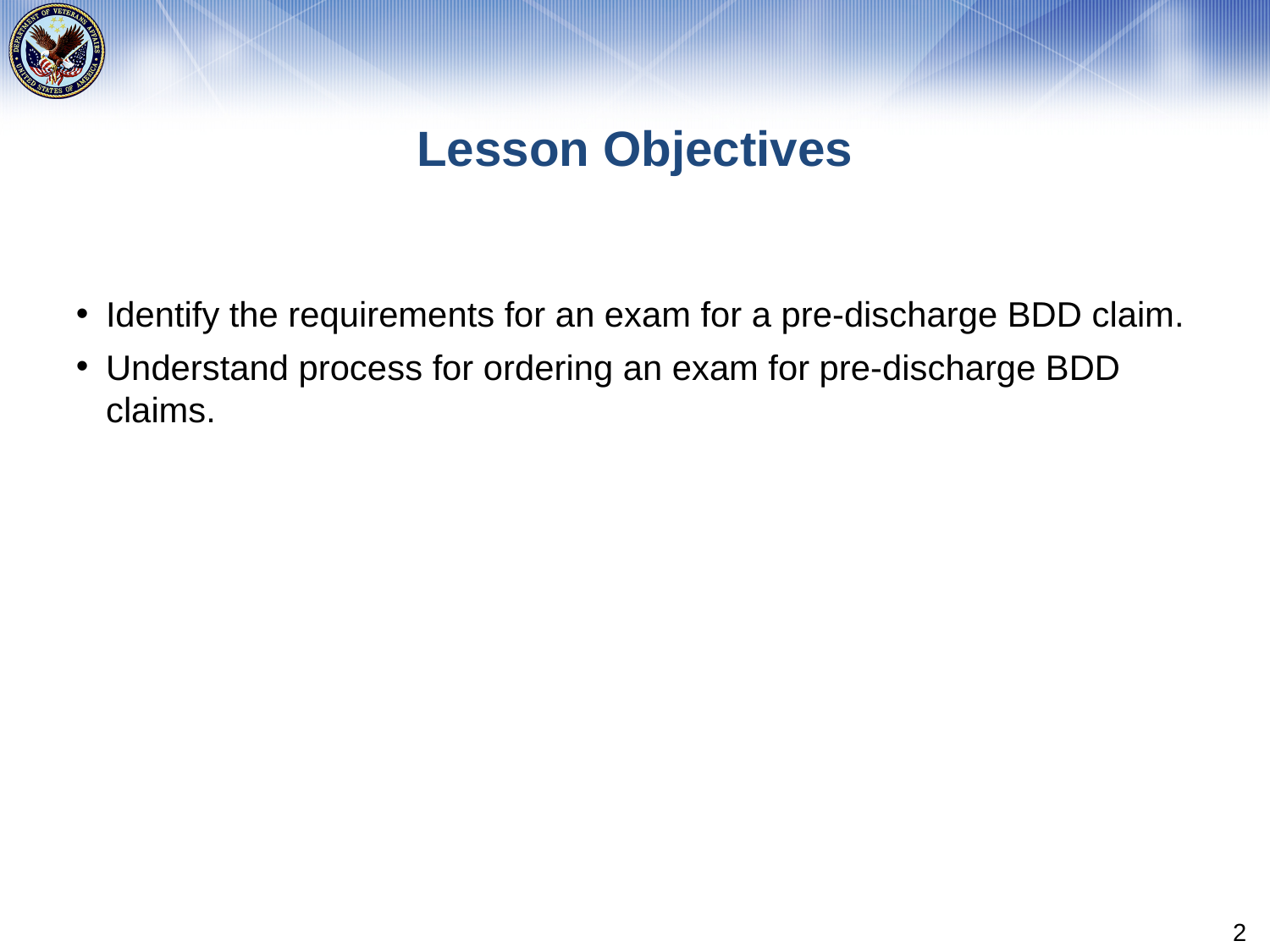

# Lesson Objectives
Identify the requirements for an exam for a pre-discharge BDD claim.
Understand process for ordering an exam for pre-discharge BDD claims.
2